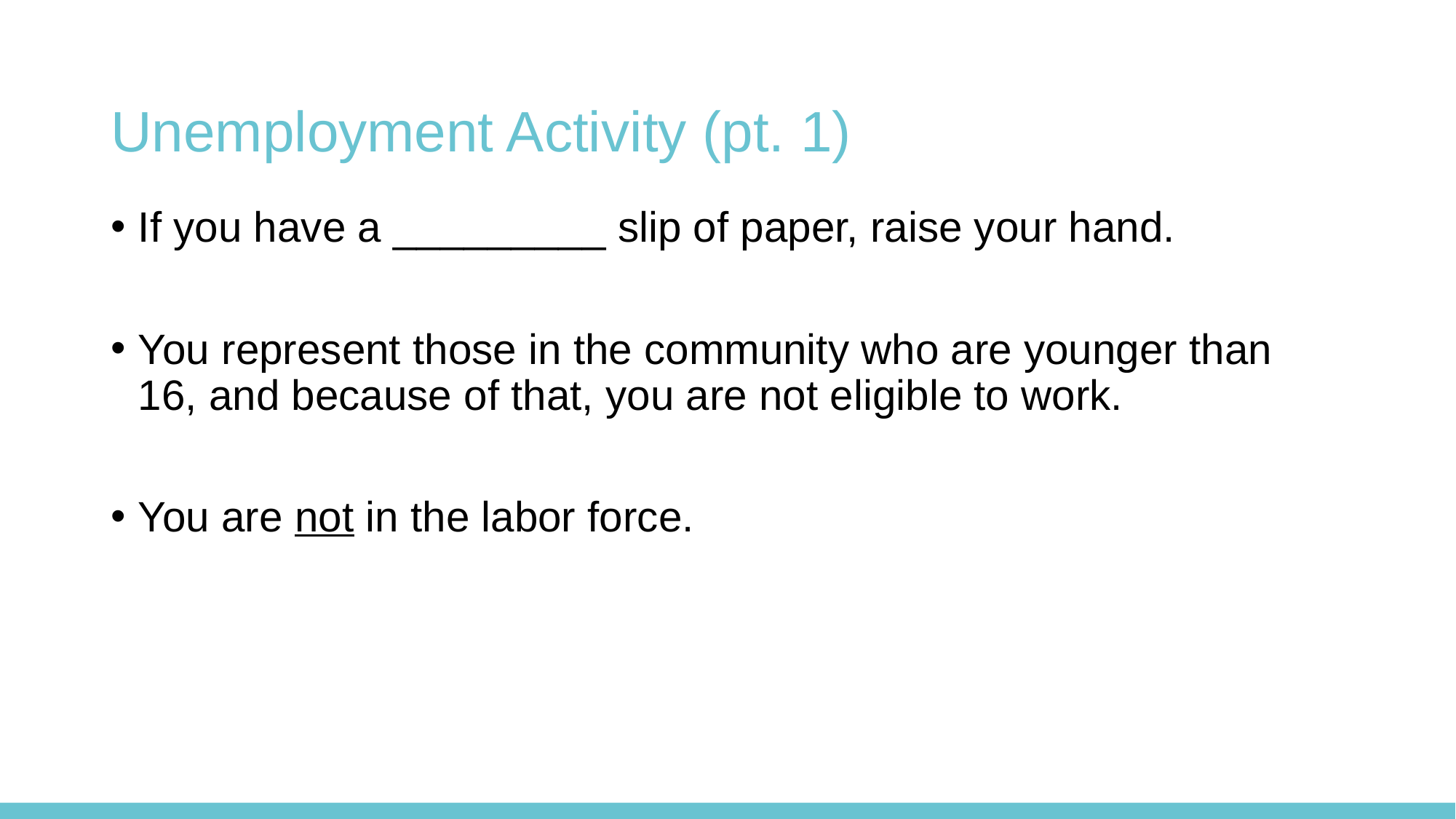

# Unemployment Activity (pt. 1)
If you have a _________ slip of paper, raise your hand.

You represent those in the community who are younger than 16, and because of that, you are not eligible to work.

You are not in the labor force.